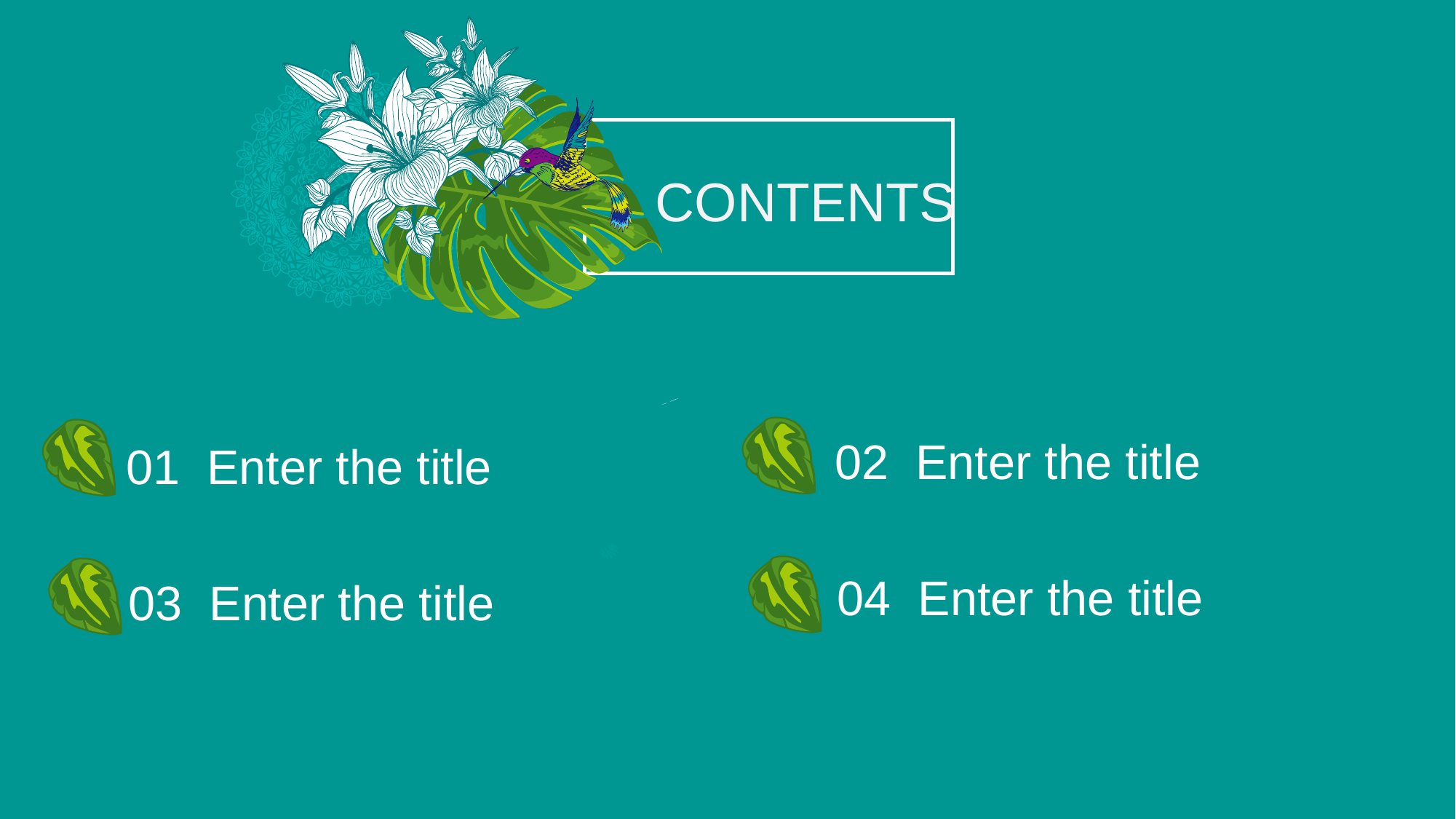

CONTENTS

02  Enter the title
01  Enter the title

04  Enter the title
03  Enter the title